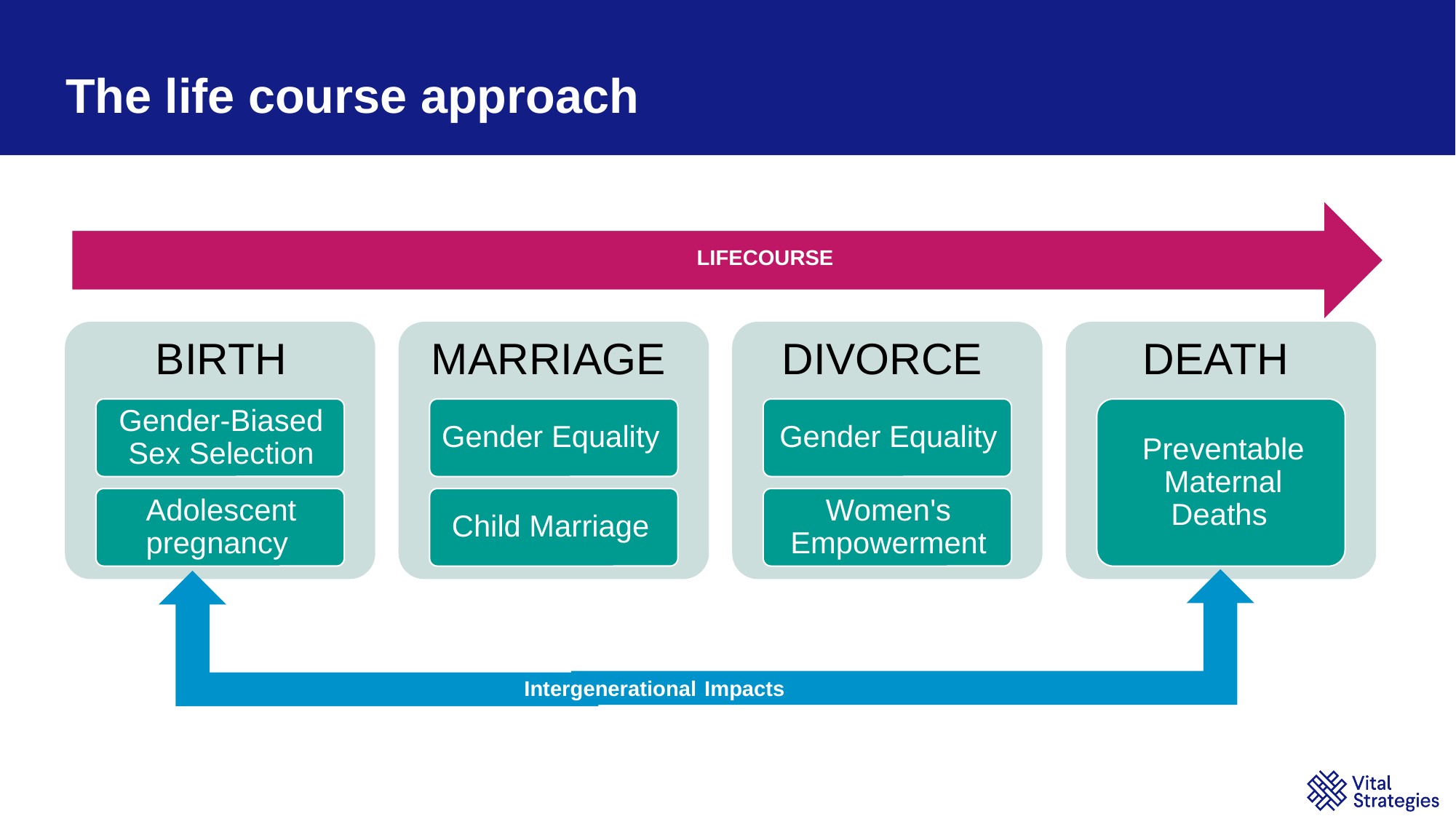

# The life course approach
LIFECOURSE
BIRTH
Gender-Biased Sex Selection
Adolescent pregnancy
MARRIAGE
Gender Equality
Child Marriage
DIVORCE
Gender Equality
Women's Empowerment
DEATH
Preventable Maternal Deaths

Intergenerational Impacts